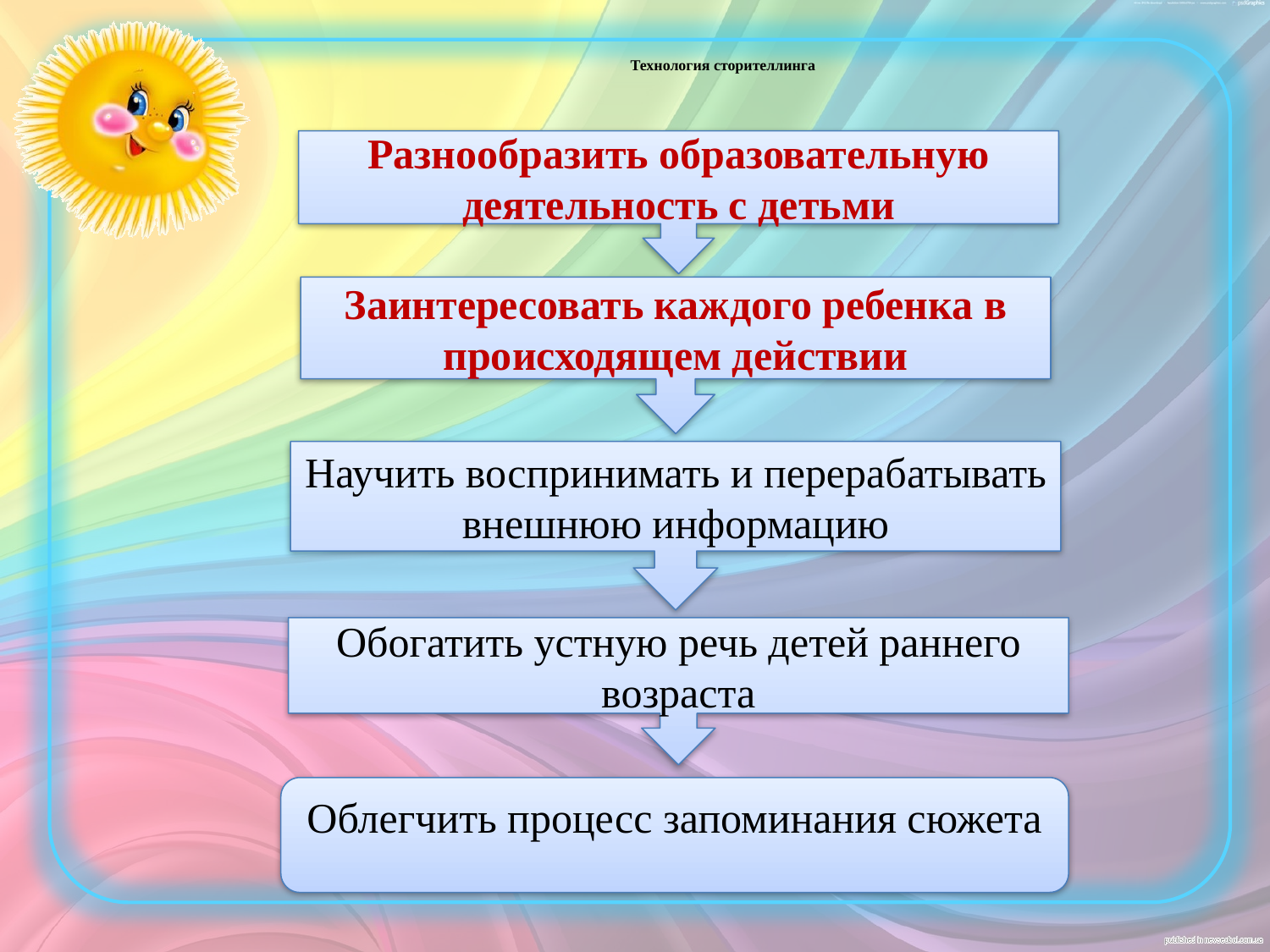

# Технология сторителлинга
Разнообразить образовательную деятельность с детьми
Заинтересовать каждого ребенка в происходящем действии
Научить воспринимать и перерабатывать внешнюю информацию
Обогатить устную речь детей раннего возраста
Облегчить процесс запоминания сюжета